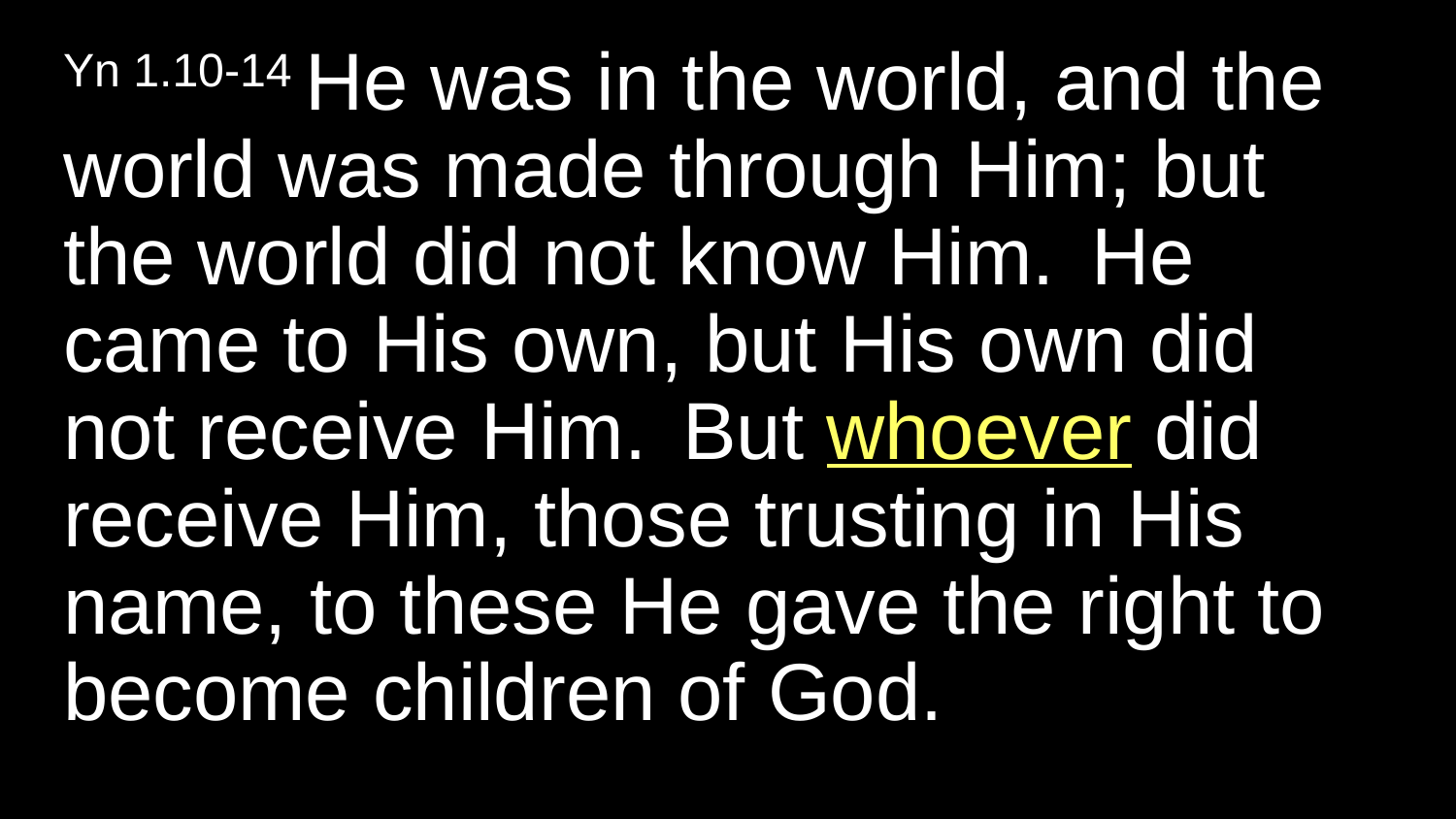

Yn 1.10-14 He was in the world, and the world was made through Him; but the world did not know Him.  He came to His own, but His own did not receive Him.  But whoever did receive Him, those trusting in His name, to these He gave the right to become children of God.